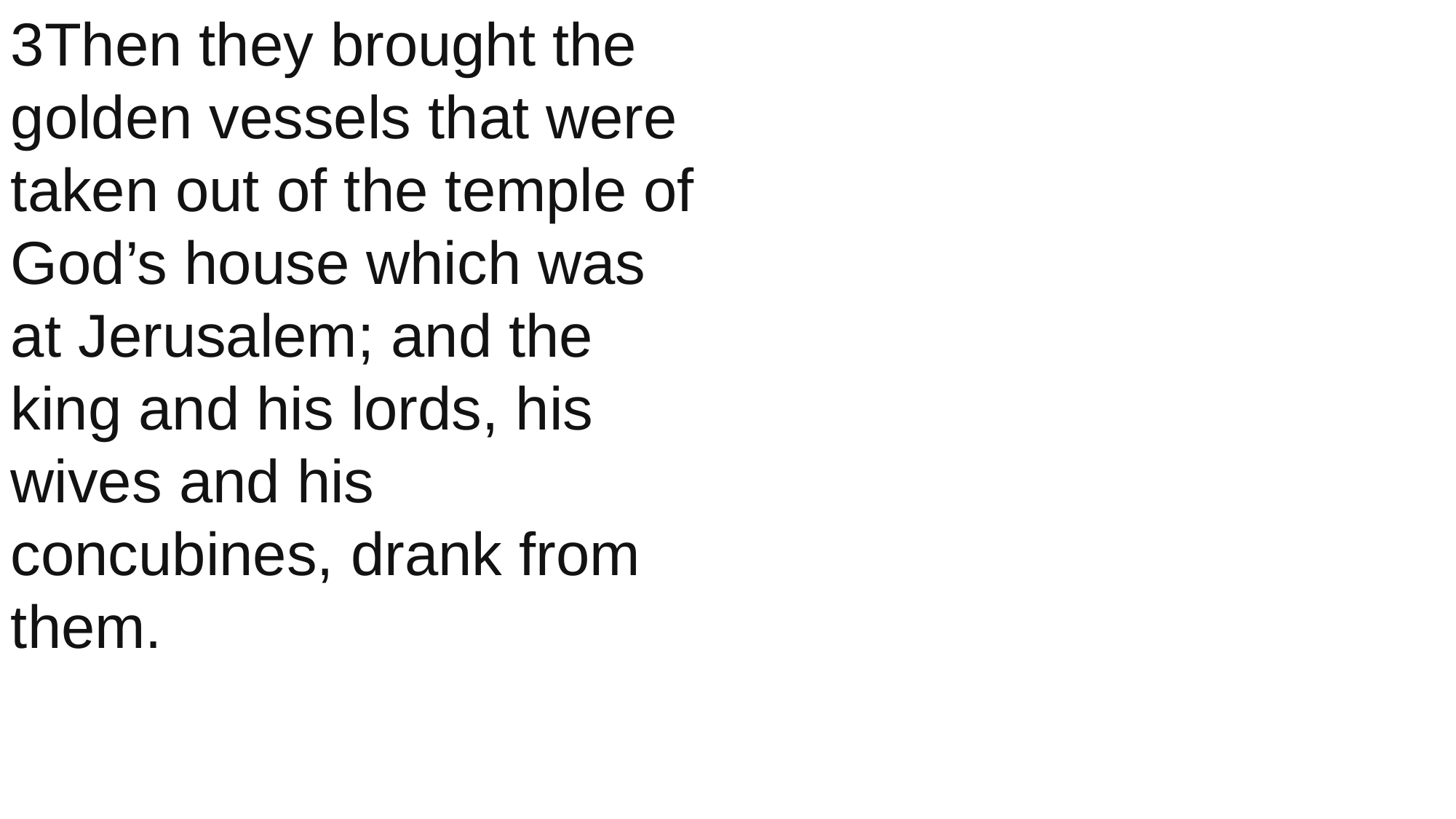

3Then they brought the golden vessels that were taken out of the temple of God’s house which was at Jerusalem; and the king and his lords, his wives and his concubines, drank from them.
 John